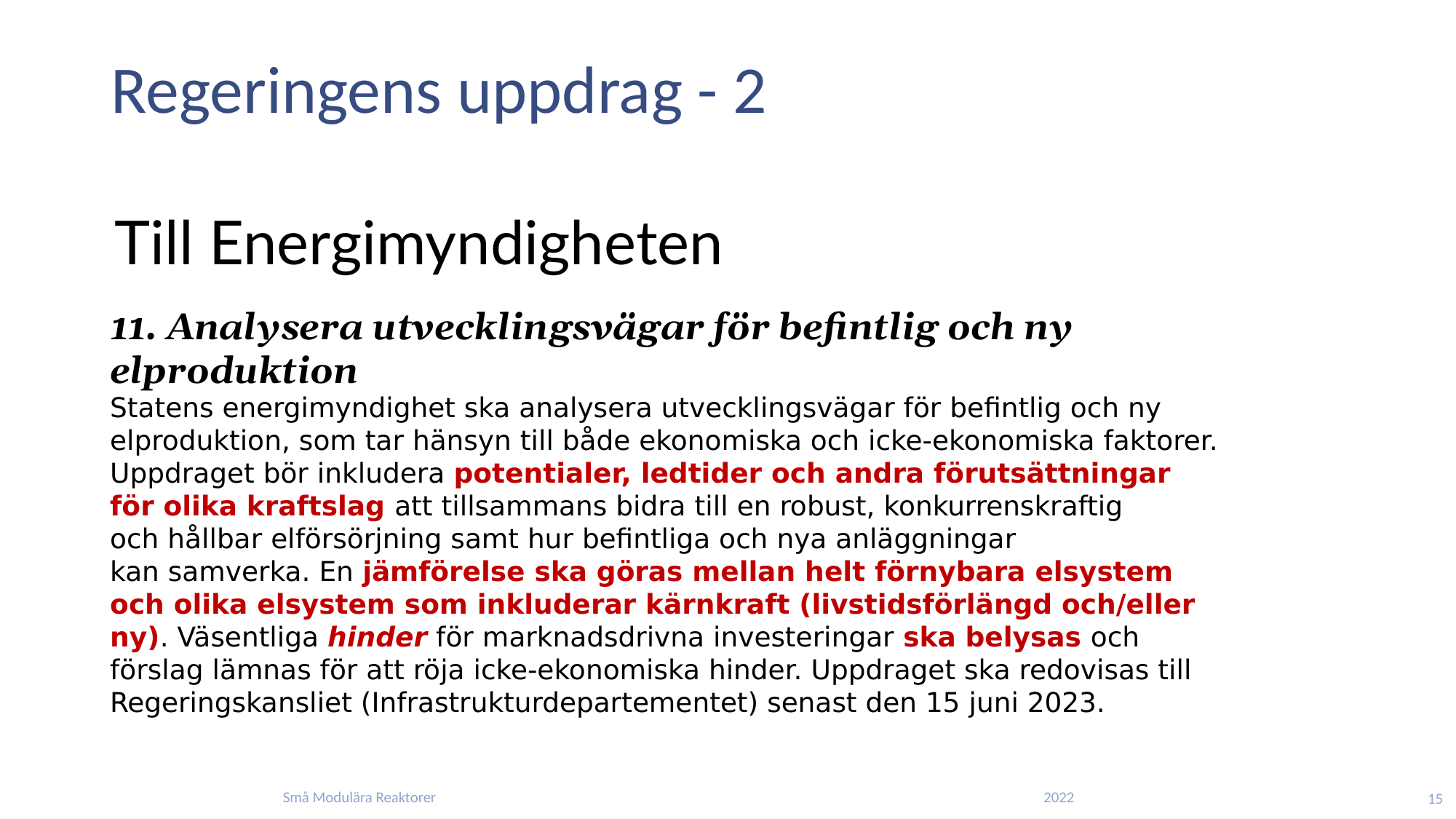

# Regeringens uppdrag - 2
Till Energimyndigheten
11. Analysera utvecklingsvägar för befintlig och ny elproduktion
Statens energimyndighet ska analysera utvecklingsvägar för befintlig och ny elproduktion, som tar hänsyn till både ekonomiska och icke-ekonomiska faktorer. Uppdraget bör inkludera potentialer, ledtider och andra förutsättningar för olika kraftslag att tillsammans bidra till en robust, konkurrenskraftig och hållbar elförsörjning samt hur befintliga och nya anläggningar kan samverka. En jämförelse ska göras mellan helt förnybara elsystem och olika elsystem som inkluderar kärnkraft (livstidsförlängd och/eller ny). Väsentliga hinder för marknadsdrivna investeringar ska belysas och förslag lämnas för att röja icke-ekonomiska hinder. Uppdraget ska redovisas till Regeringskansliet (Infrastrukturdepartementet) senast den 15 juni 2023.